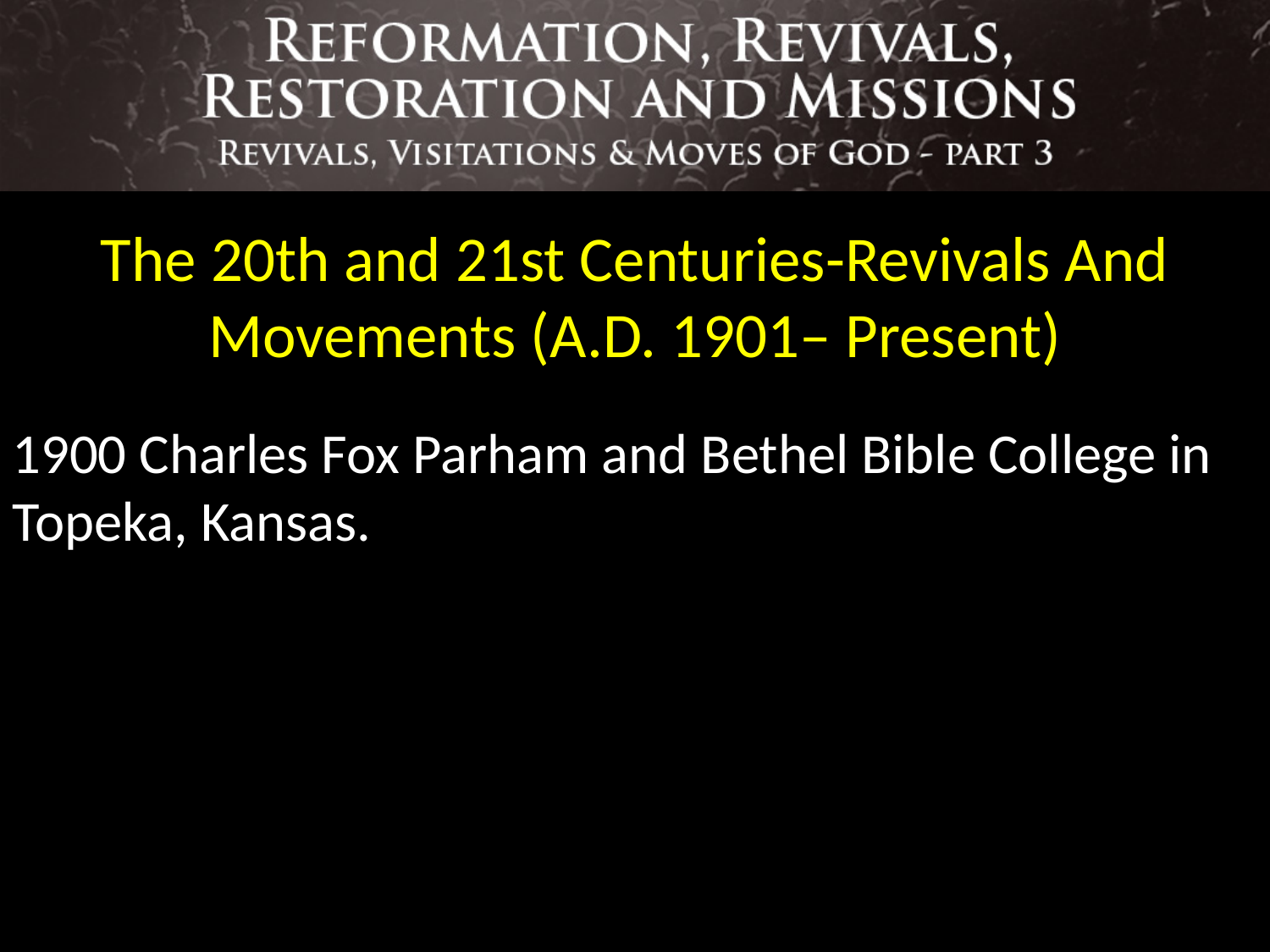

The 20th and 21st Centuries-Revivals And Movements (A.D. 1901– Present)
1900 Charles Fox Parham and Bethel Bible College in Topeka, Kansas.